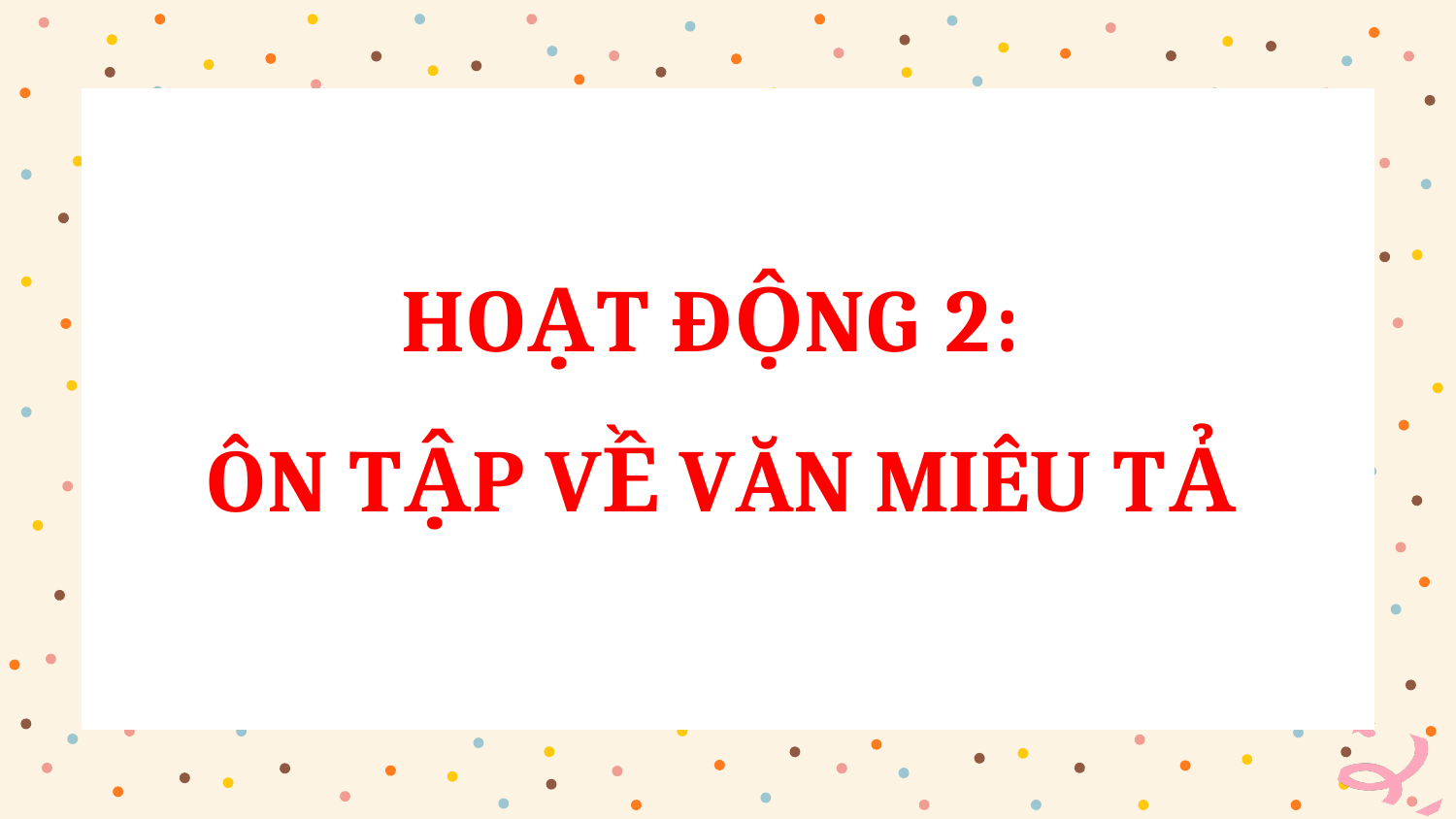

HOẠT ĐỘNG 2:
ÔN TẬP VỀ VĂN MIÊU TẢ